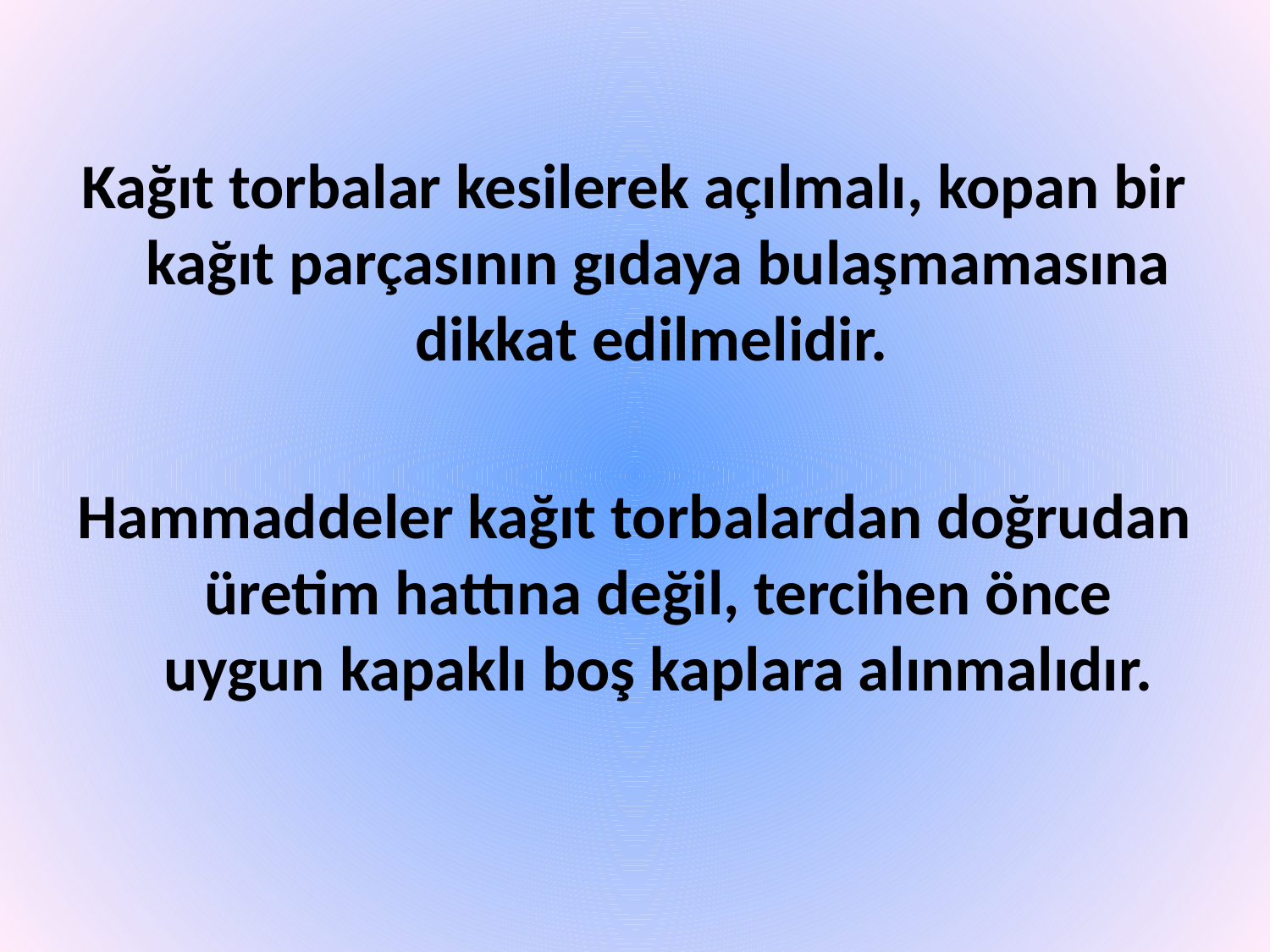

Kağıt torbalar kesilerek açılmalı, kopan bir kağıt parçasının gıdaya bulaşmamasına dikkat edilmelidir.

Hammaddeler kağıt torbalardan doğrudan üretim hattına değil, tercihen önce uygun kapaklı boş kaplara alınmalıdır.